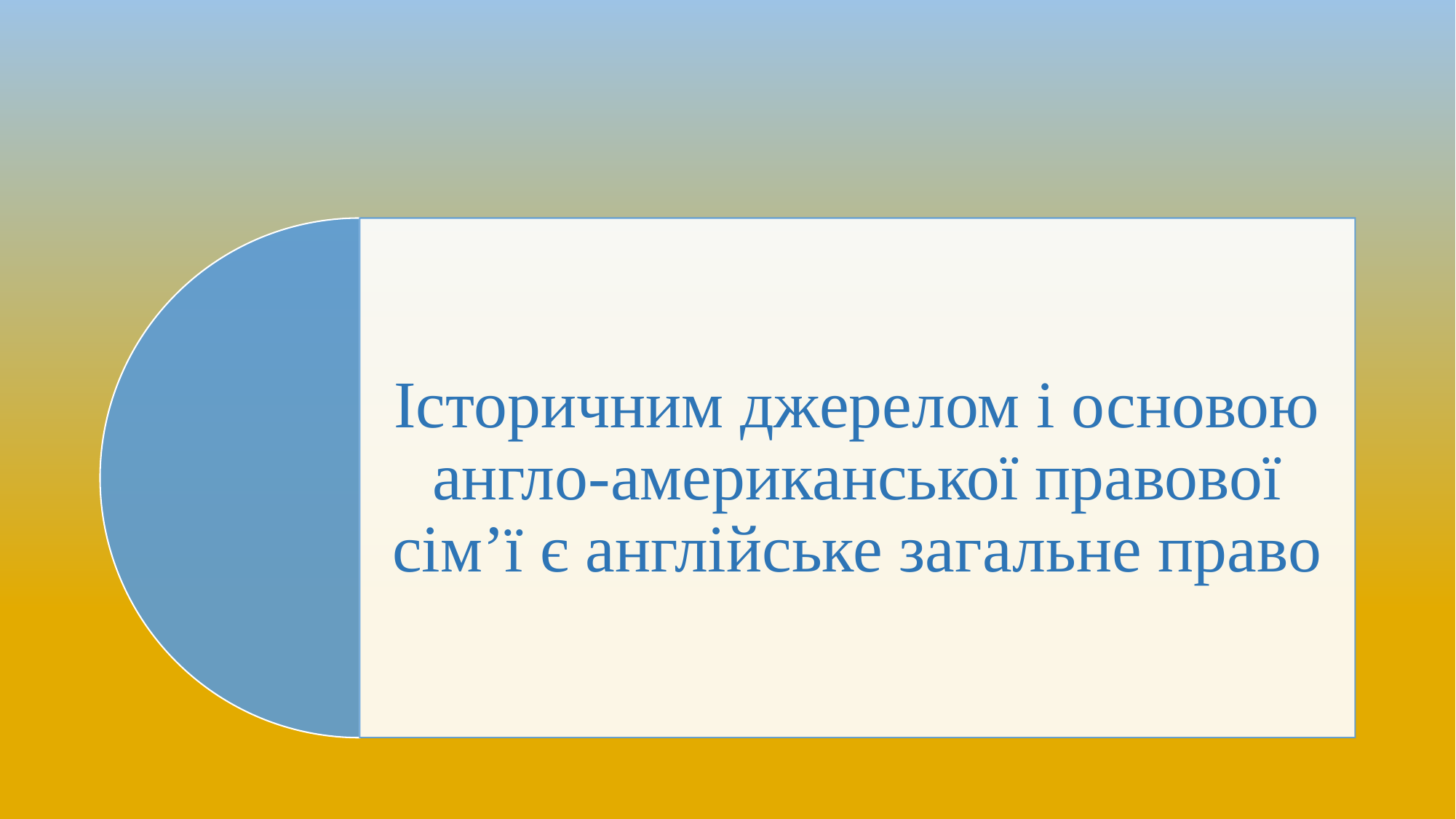

Історичним джерелом і основою англо-американської правової сім’ї є англійське загальне право